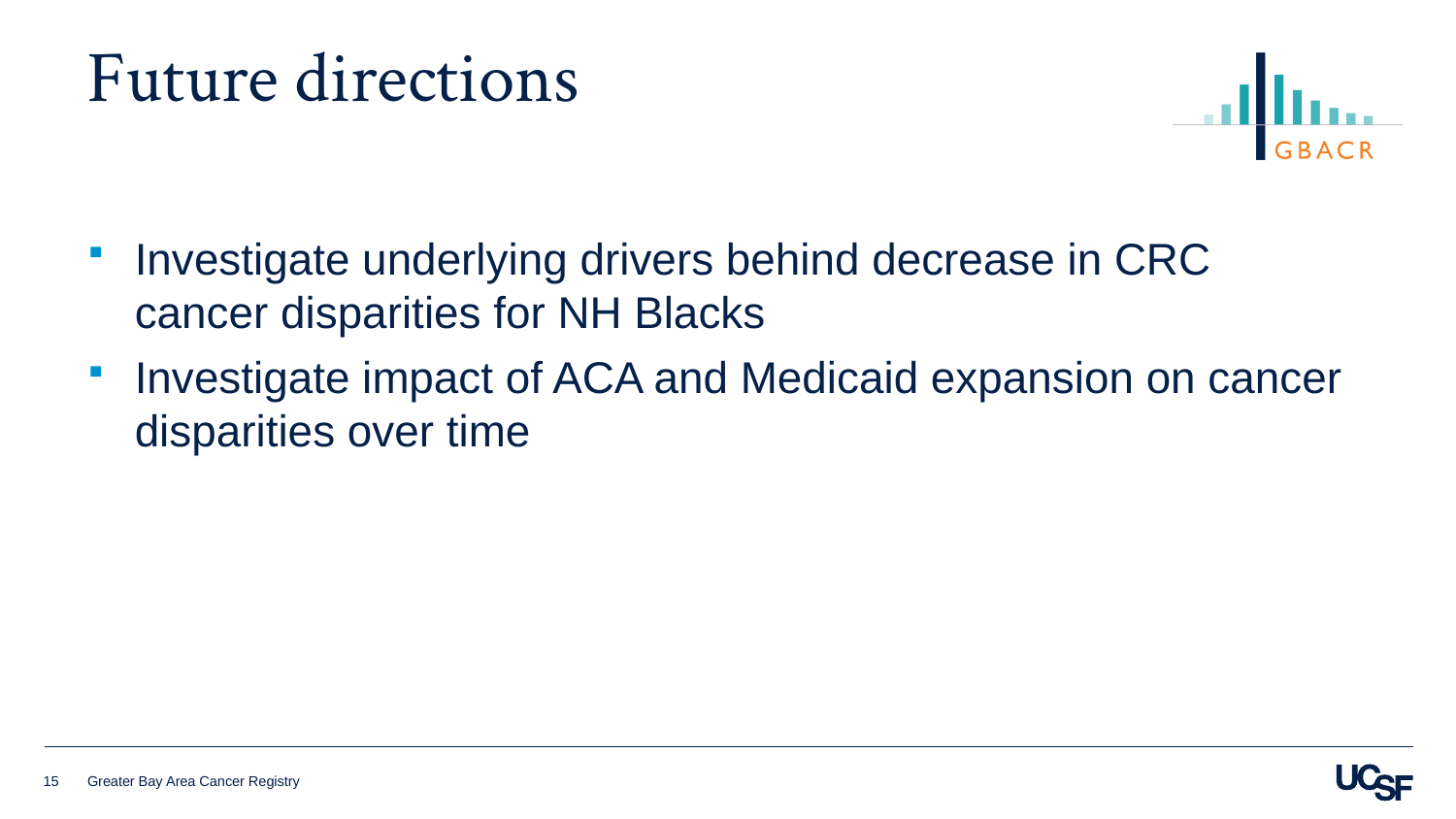

# Future directions

Investigate underlying drivers behind decrease in CRC cancer disparities for NH Blacks
Investigate impact of ACA and Medicaid expansion on cancer disparities over time
15
Greater Bay Area Cancer Registry